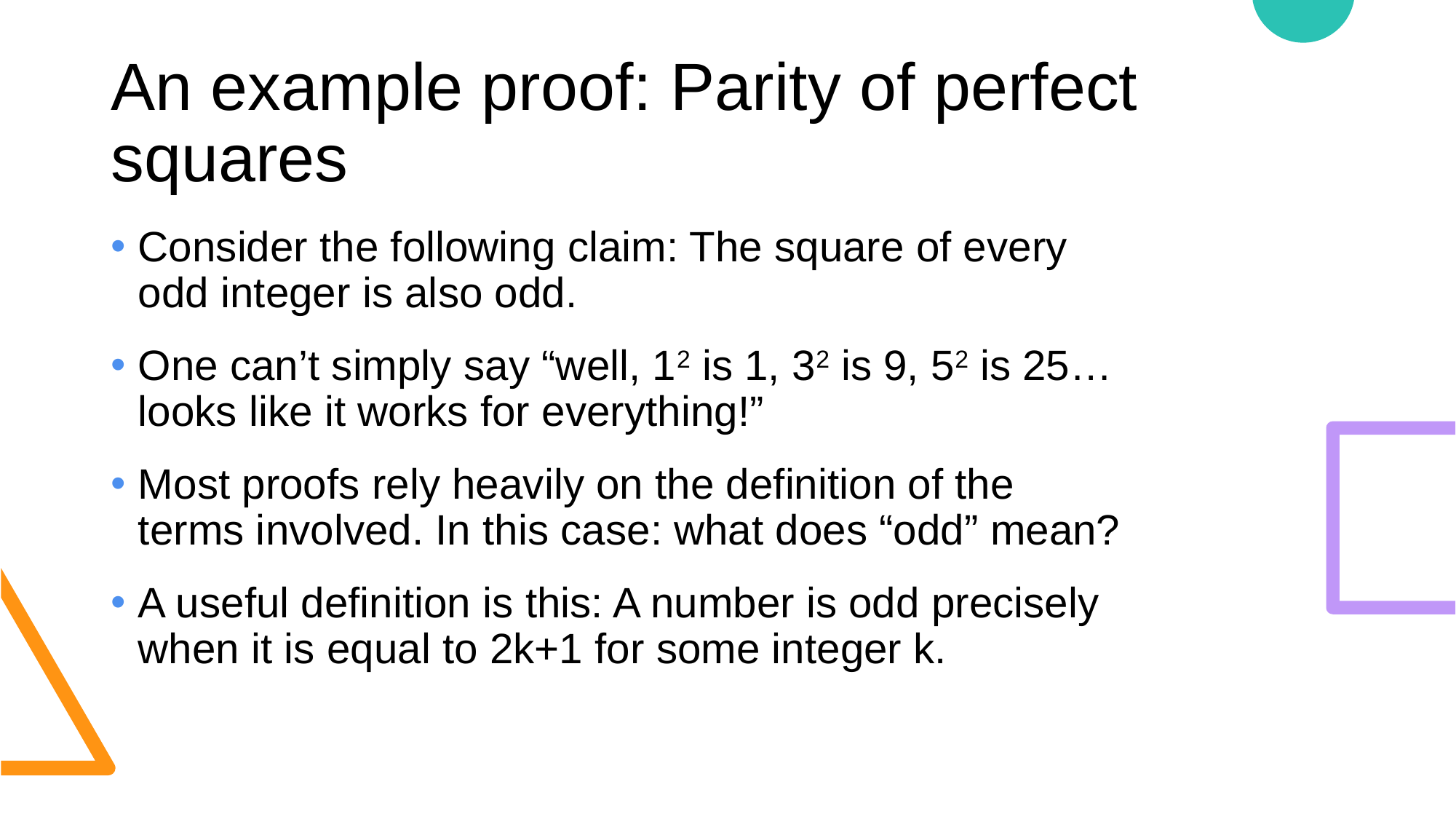

# An example proof: Parity of perfect squares
Consider the following claim: The square of every odd integer is also odd.
One can’t simply say “well, 12 is 1, 32 is 9, 52 is 25… looks like it works for everything!”
Most proofs rely heavily on the definition of the terms involved. In this case: what does “odd” mean?
A useful definition is this: A number is odd precisely when it is equal to 2k+1 for some integer k.